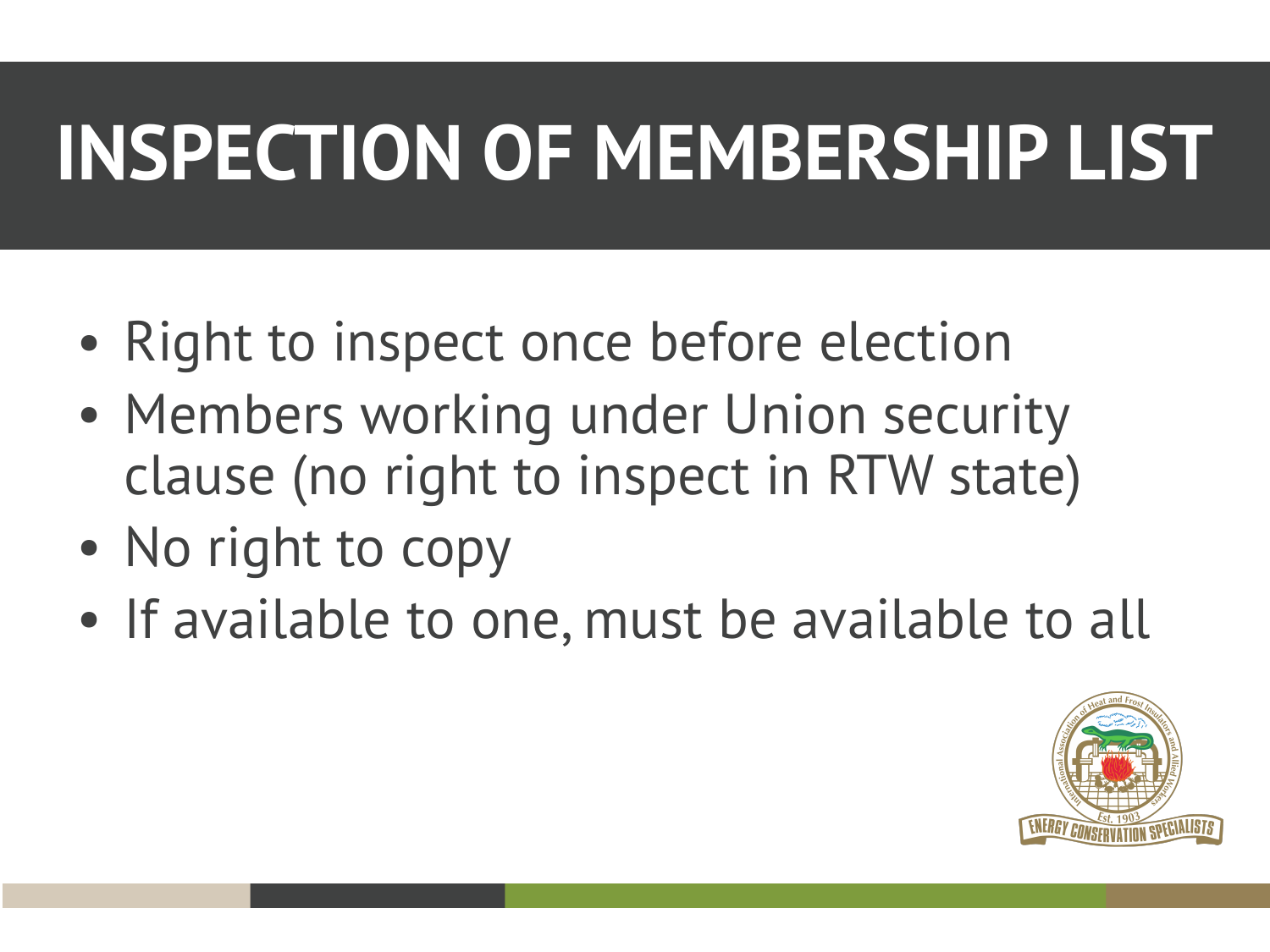

# INSPECTION OF MEMBERSHIP LIST
Right to inspect once before election
Members working under Union security clause (no right to inspect in RTW state)
No right to copy
If available to one, must be available to all